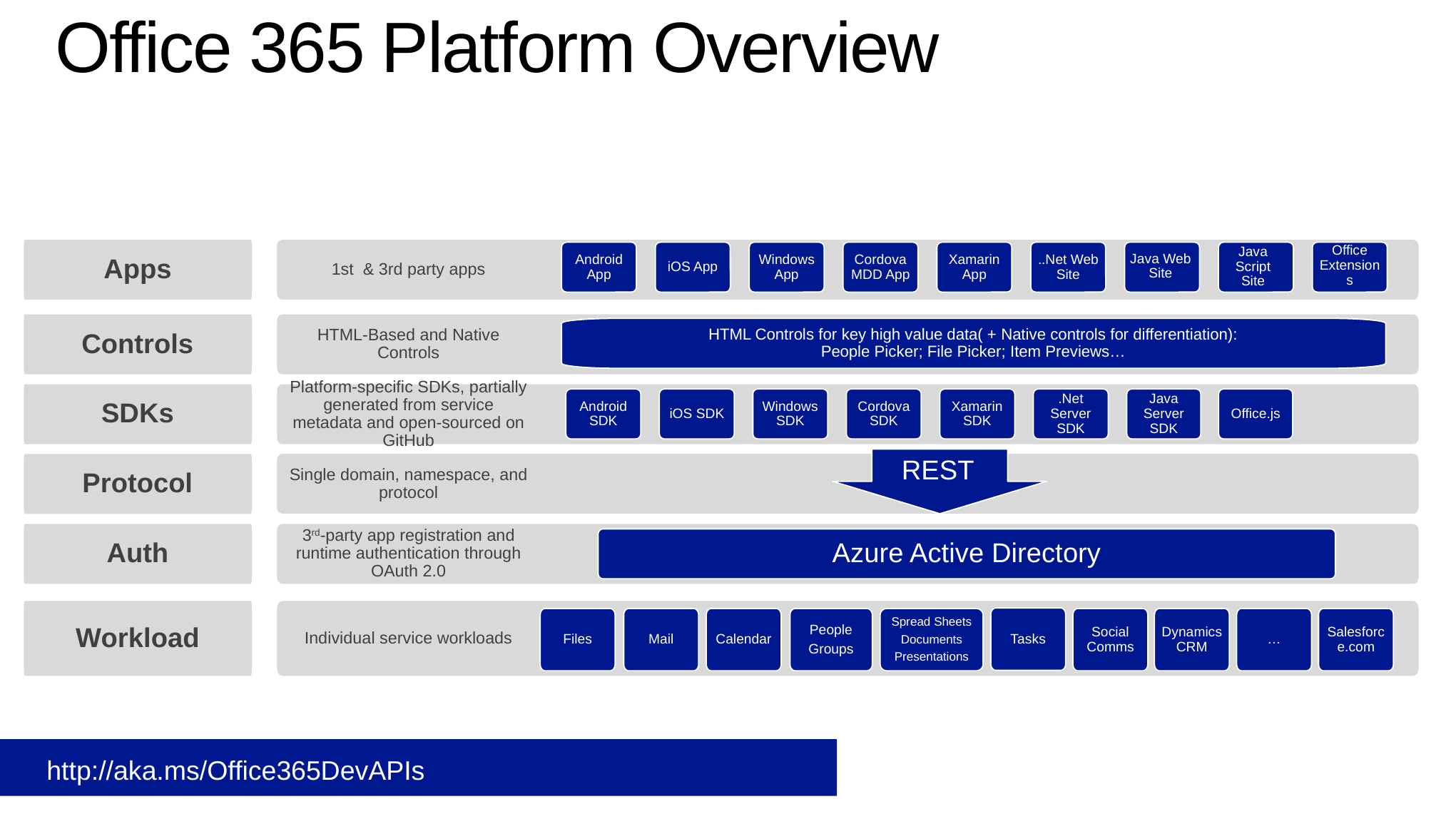

# Office 365 Platform Overview
Apps
1st  & 3rd party apps

Android App

iOS App

Windows App
Cordova MDD App

Xamarin App

..Net Web Site

Java Web Site

Office Extensions

Java Script
Site

Controls
HTML-Based and Native Controls
HTML Controls for key high value data( + Native controls for differentiation):
People Picker; File Picker; Item Previews…
SDKs
Platform-specific SDKs, partially generated from service metadata and open-sourced on GitHub
Android SDK
iOS SDK
Windows SDK
Cordova SDK
Xamarin SDK
.Net Server SDK
Java Server SDK
Office.js
REST
Single domain, namespace, and protocol
Protocol
Auth
3rd-party app registration and runtime authentication through OAuth 2.0
Azure Active Directory
Workload
Individual service workloads
Tasks
Files
Mail
Calendar
People
Groups
Spread Sheets
Documents
Presentations
Social Comms
Dynamics CRM
…
Salesforce.com

http://aka.ms/Office365DevAPIs
16